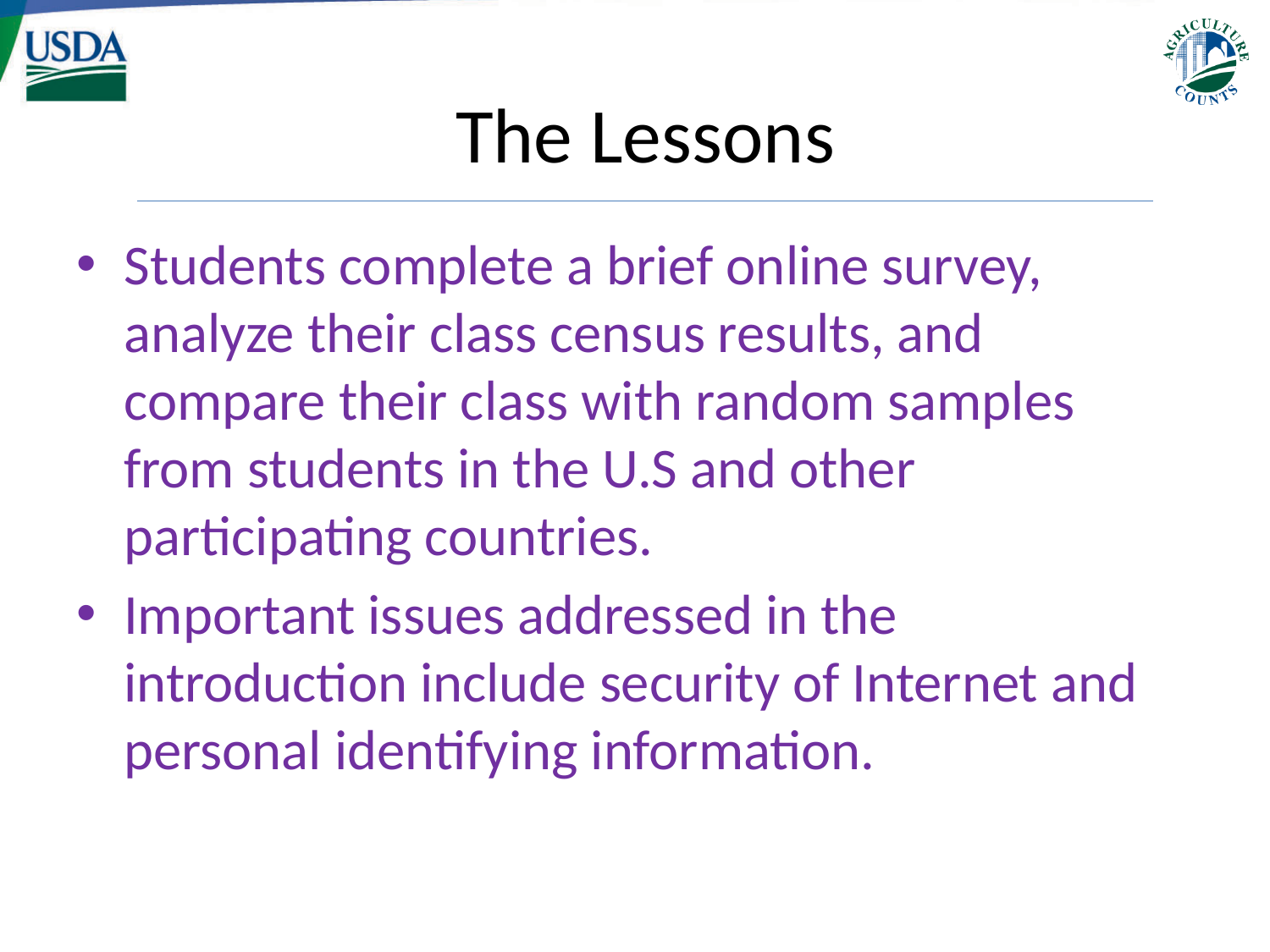

# The Lessons
Students complete a brief online survey, analyze their class census results, and compare their class with random samples from students in the U.S and other participating countries.
Important issues addressed in the introduction include security of Internet and personal identifying information.